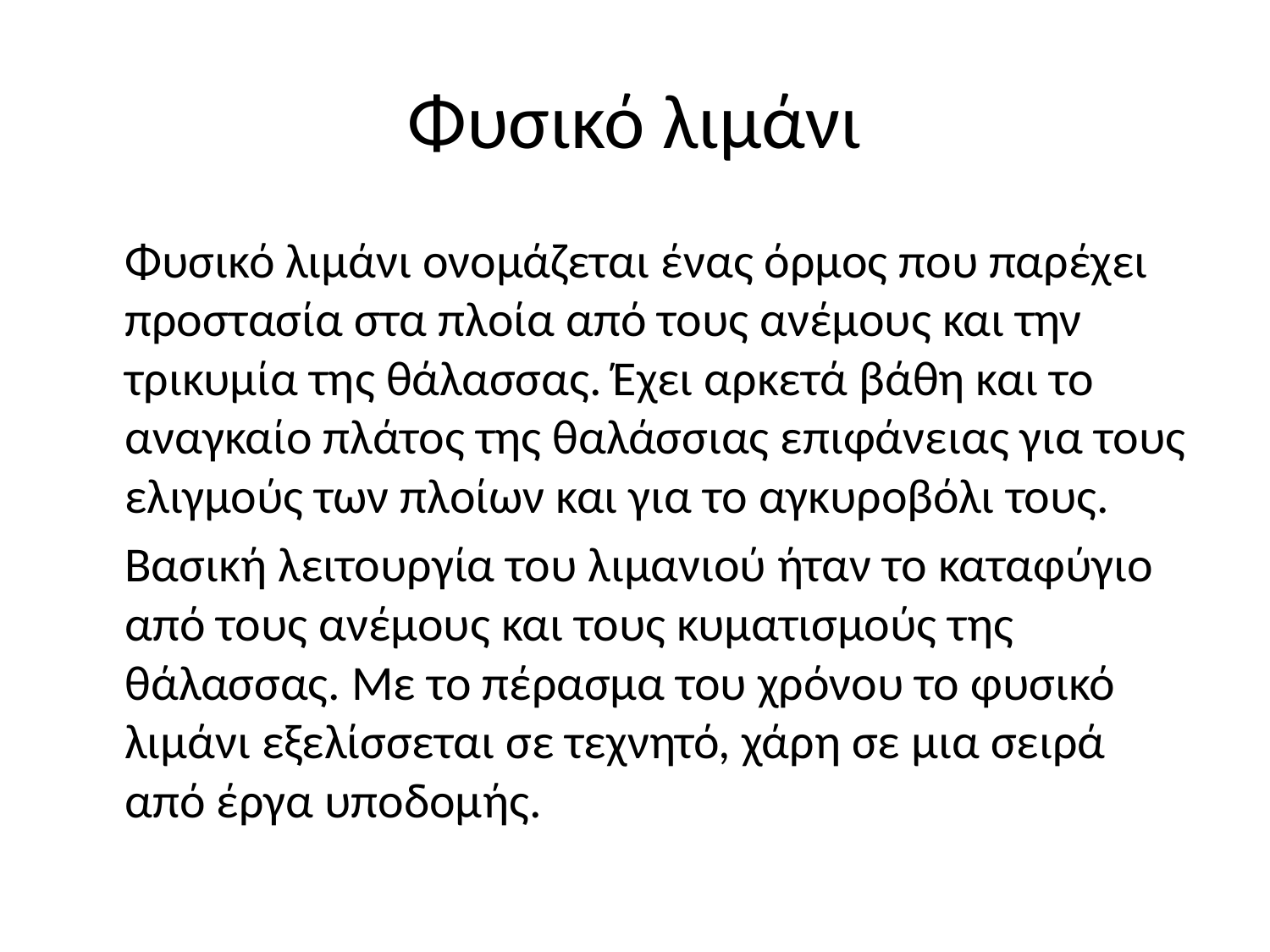

# Φυσικό λιμάνι
	Φυσικό λιμάνι ονομάζεται ένας όρμος που παρέχει προστασία στα πλοία από τους ανέμους και την τρικυμία της θάλασσας. Έχει αρκετά βάθη και το αναγκαίο πλάτος της θαλάσσιας επιφάνειας για τους ελιγμούς των πλοίων και για το αγκυροβόλι τους.
	Βασική λειτουργία του λιμανιού ήταν το καταφύγιο από τους ανέμους και τους κυματισμούς της θάλασσας. Με το πέρασμα του χρόνου το φυσικό
λιμάνι εξελίσσεται σε τεχνητό, χάρη σε μια σειρά από έργα υποδομής.